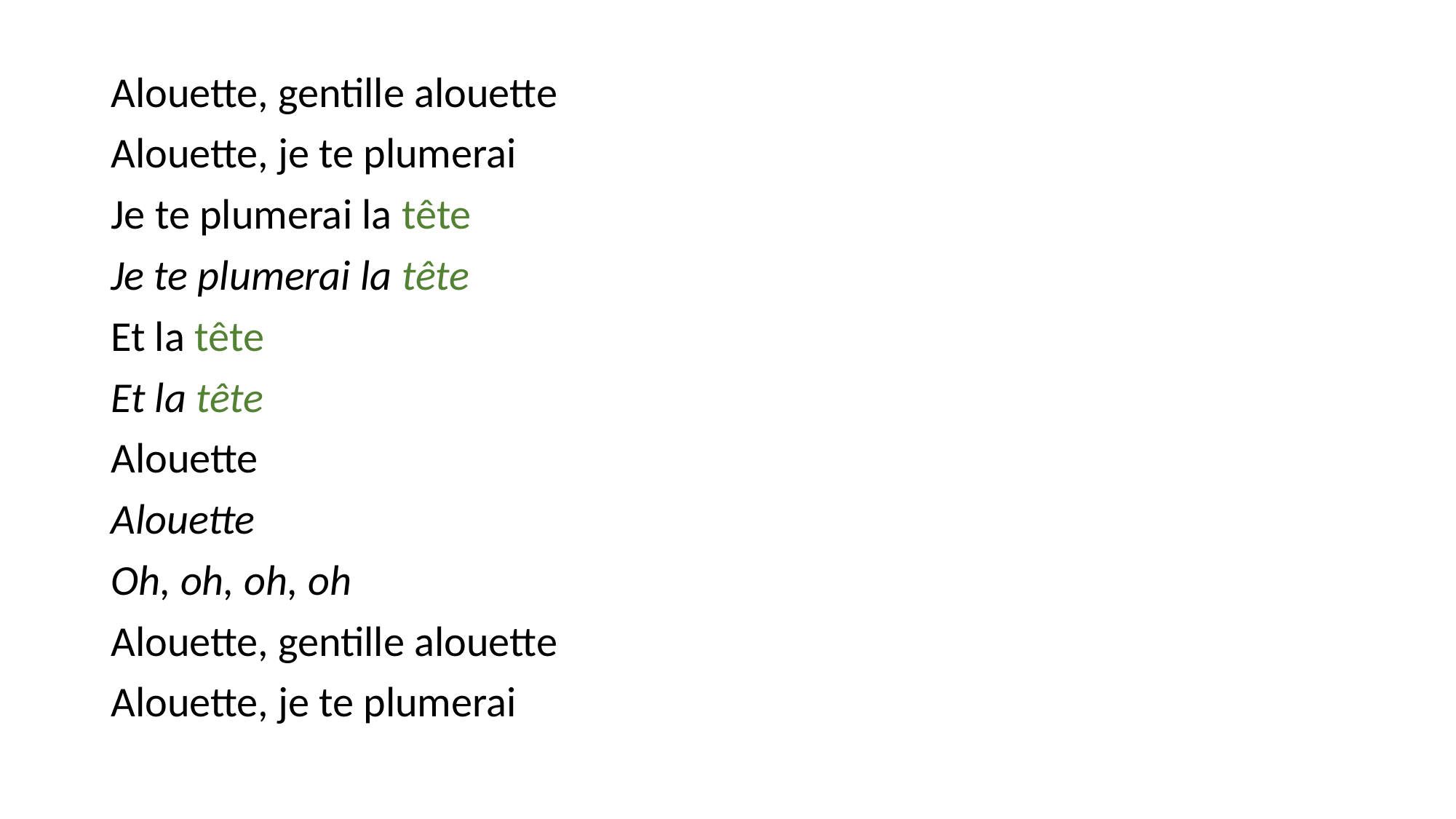

#
Alouette, gentille alouette
Alouette, je te plumerai
Je te plumerai la tête
Je te plumerai la tête
Et la tête
Et la tête
Alouette
Alouette
Oh, oh, oh, oh
Alouette, gentille alouette
Alouette, je te plumerai